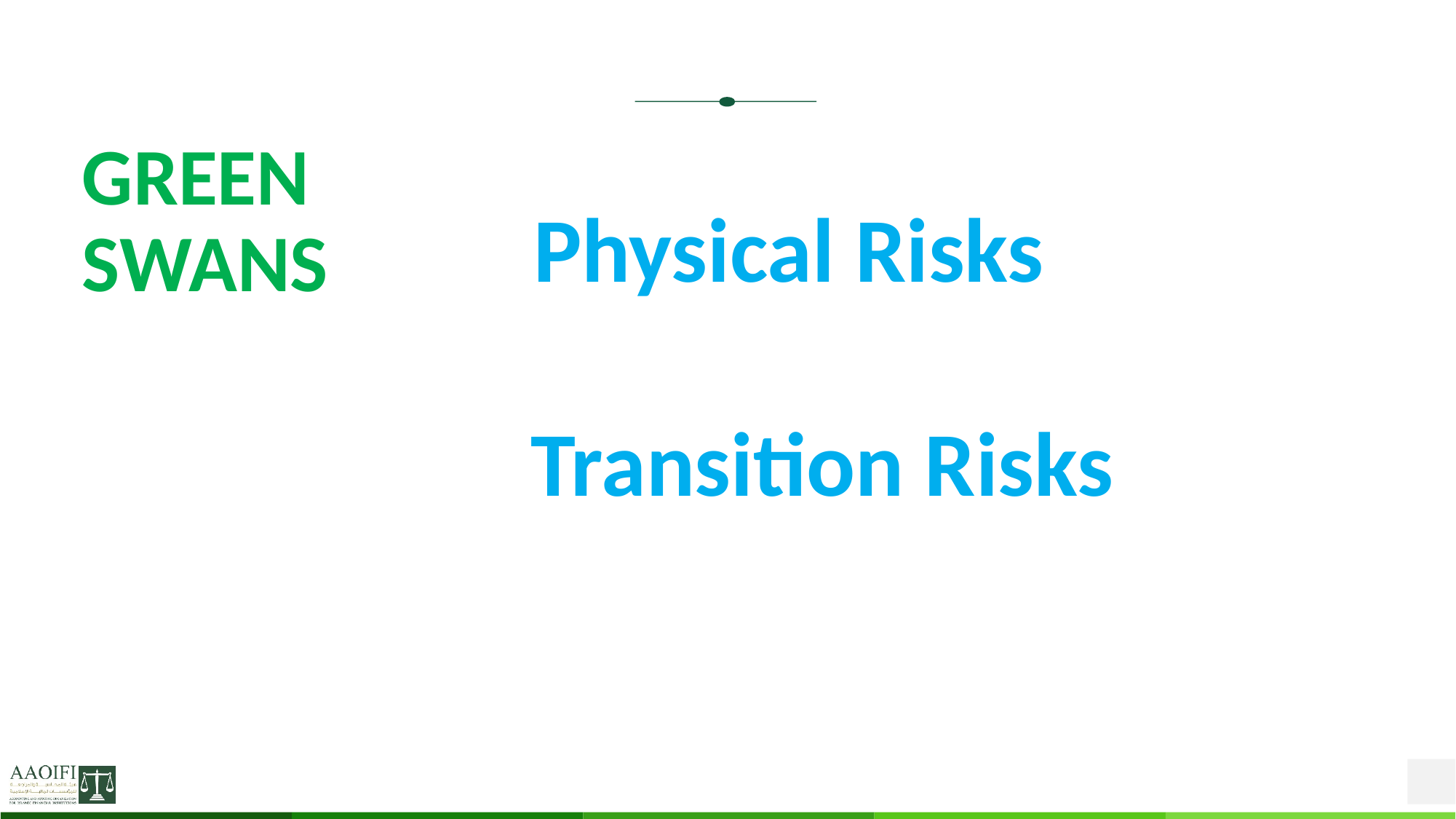

GREEN  SWANS
# Physical Risks
Transition Risks